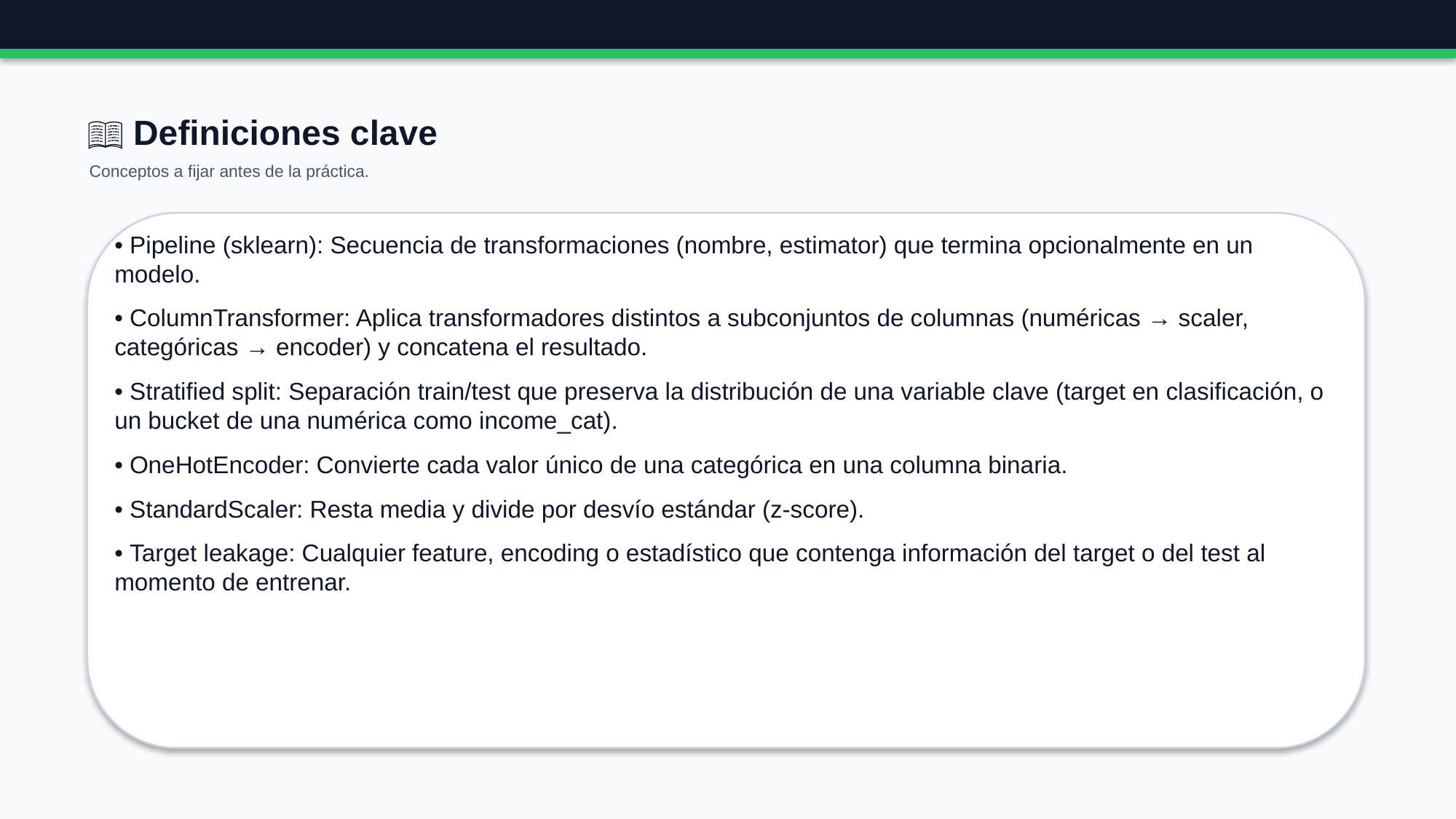

📖 Definiciones clave
Conceptos a fijar antes de la práctica.

• Pipeline (sklearn): Secuencia de transformaciones (nombre, estimator) que termina opcionalmente en un modelo.
• ColumnTransformer: Aplica transformadores distintos a subconjuntos de columnas (numéricas → scaler, categóricas → encoder) y concatena el resultado.
• Stratified split: Separación train/test que preserva la distribución de una variable clave (target en clasificación, o un bucket de una numérica como income_cat).
• OneHotEncoder: Convierte cada valor único de una categórica en una columna binaria.
• StandardScaler: Resta media y divide por desvío estándar (z-score).
• Target leakage: Cualquier feature, encoding o estadístico que contenga información del target o del test al momento de entrenar.